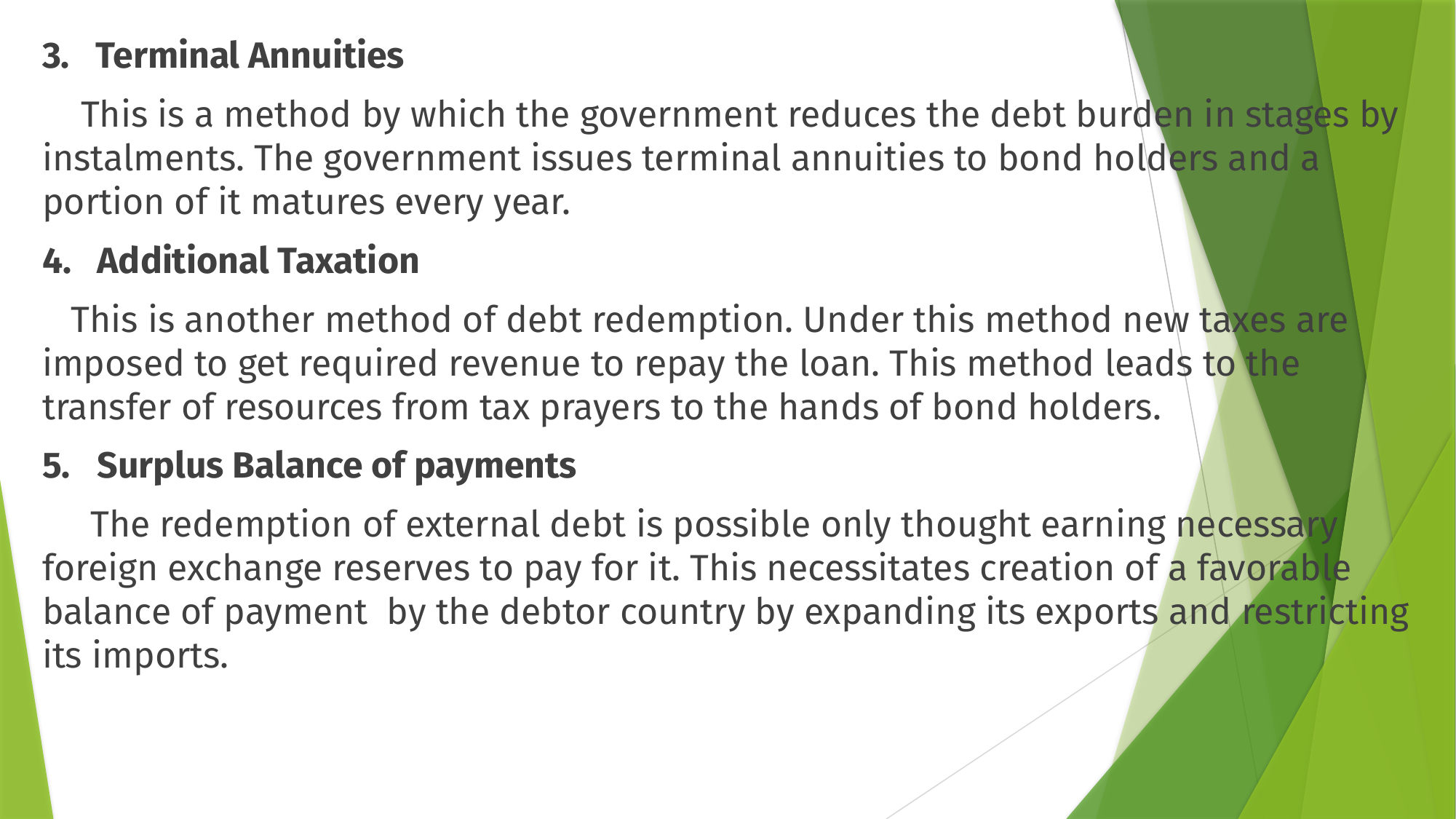

3.   Terminal Annuities
    This is a method by which the government reduces the debt burden in stages by instalments. The government issues terminal annuities to bond holders and a portion of it matures every year.
4.   Additional Taxation
   This is another method of debt redemption. Under this method new taxes are imposed to get required revenue to repay the loan. This method leads to the transfer of resources from tax prayers to the hands of bond holders.
5.   Surplus Balance of payments
     The redemption of external debt is possible only thought earning necessary foreign exchange reserves to pay for it. This necessitates creation of a favorable balance of payment  by the debtor country by expanding its exports and restricting its imports.